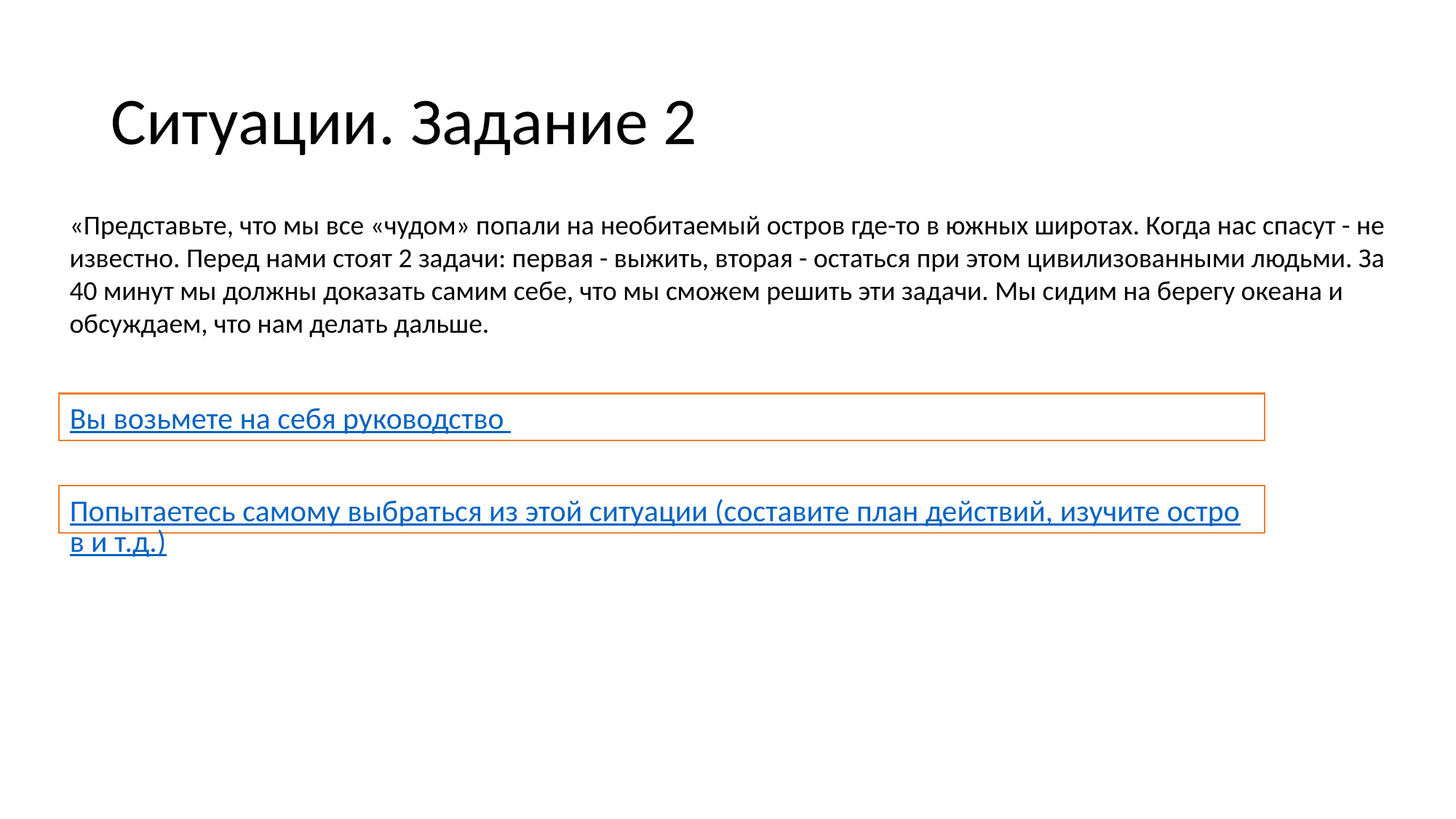

# Ситуации. Задание 2
«Представьте, что мы все «чудом» попали на необитаемый остров где-то в южных широтах. Когда нас спасут - не известно. Перед нами стоят 2 задачи: первая - выжить, вторая - остаться при этом цивилизованными людьми. За 40 минут мы должны доказать самим себе, что мы сможем решить эти задачи. Мы сидим на берегу океана и обсуждаем, что нам делать дальше.
Вы возьмете на себя руководство
Попытаетесь самому выбраться из этой ситуации (составите план действий, изучите остров и т.д.)